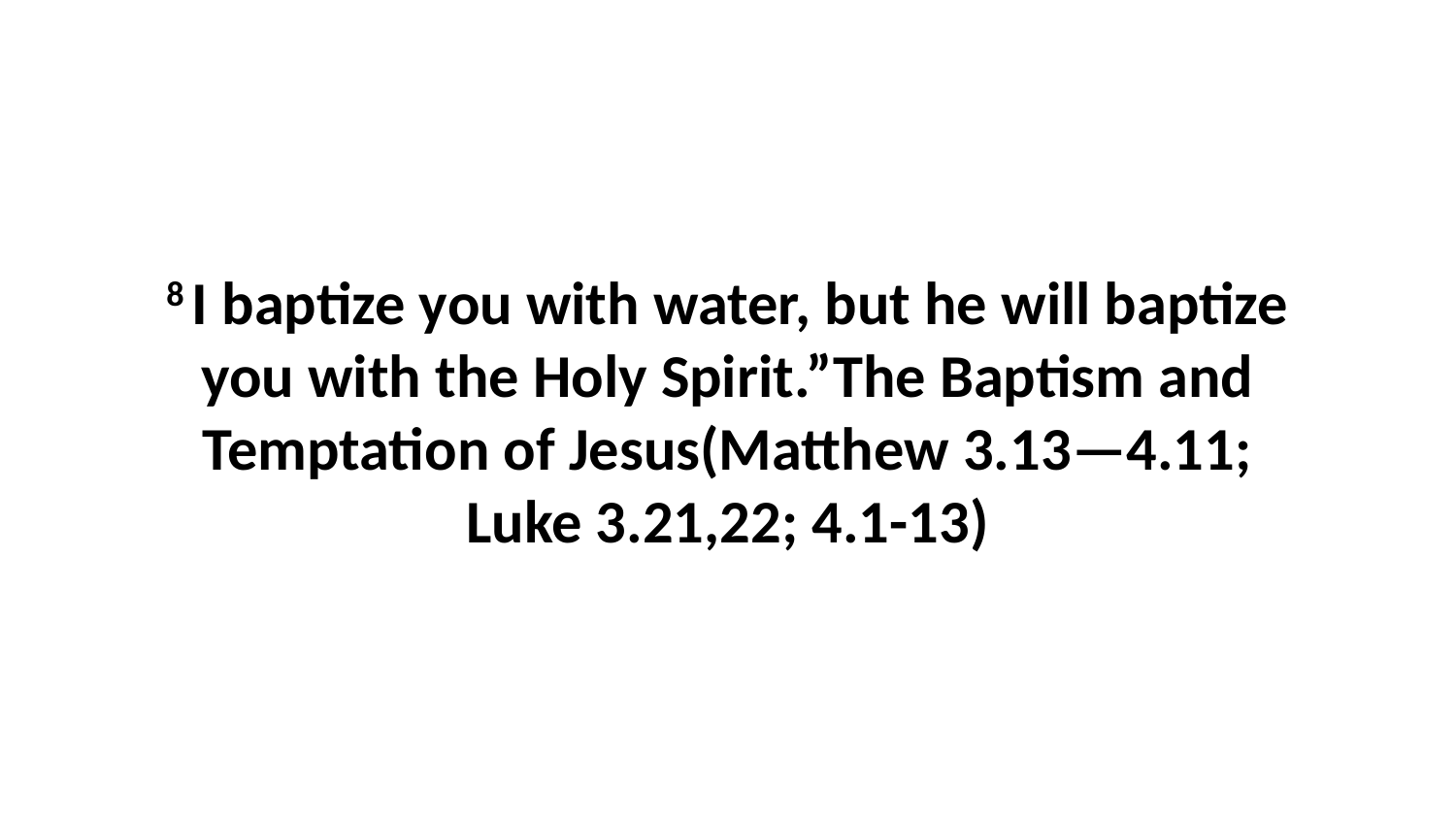

8 I baptize you with water, but he will baptize you with the Holy Spirit.”The Baptism and Temptation of Jesus(Matthew 3.13—4.11; Luke 3.21,22; 4.1-13)